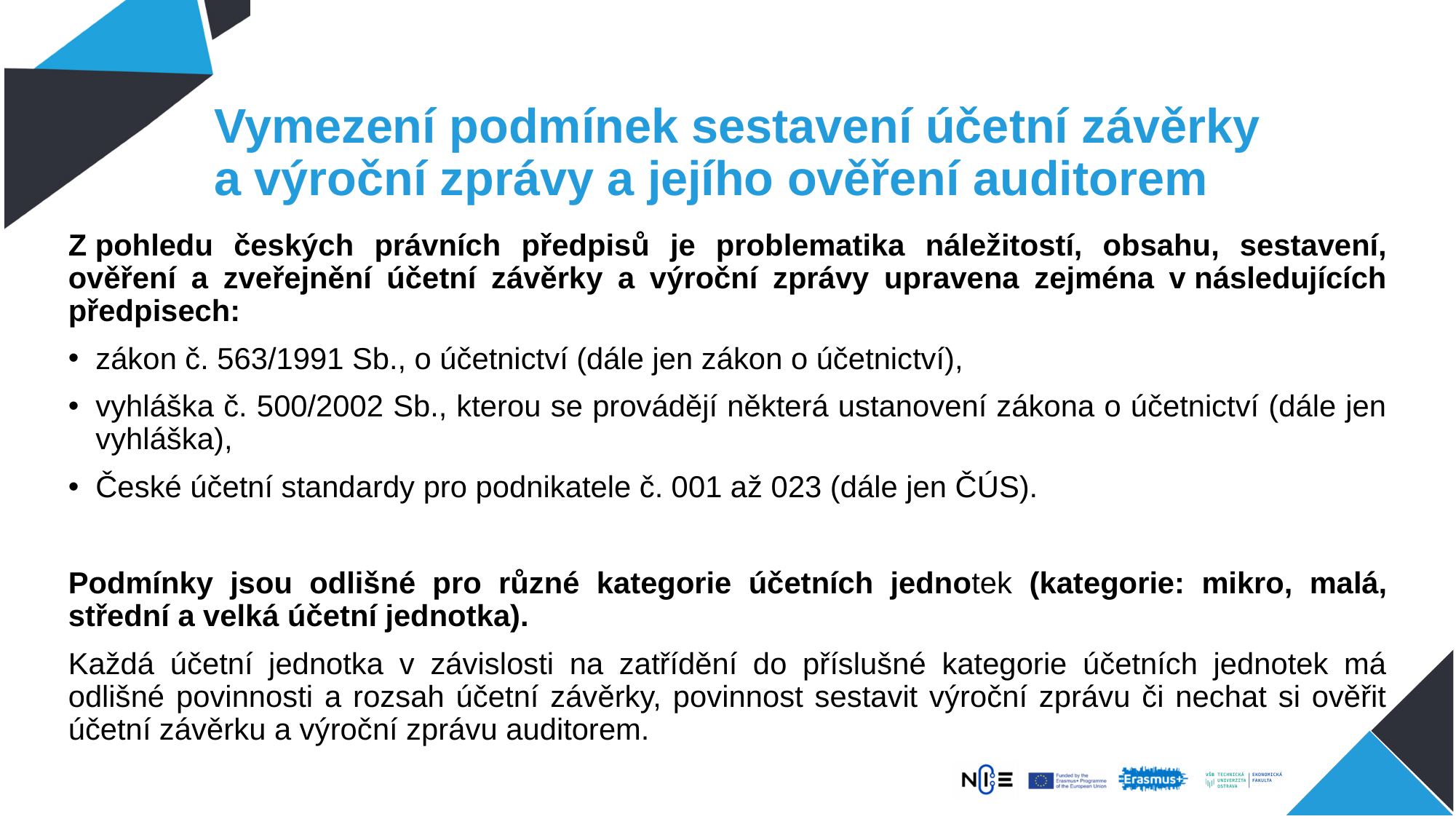

# Vymezení podmínek sestavení účetní závěrky a výroční zprávy a jejího ověření auditorem
Z pohledu českých právních předpisů je problematika náležitostí, obsahu, sestavení, ověření a zveřejnění účetní závěrky a výroční zprávy upravena zejména v následujících předpisech:
zákon č. 563/1991 Sb., o účetnictví (dále jen zákon o účetnictví),
vyhláška č. 500/2002 Sb., kterou se provádějí některá ustanovení zákona o účetnictví (dále jen vyhláška),
České účetní standardy pro podnikatele č. 001 až 023 (dále jen ČÚS).

Podmínky jsou odlišné pro různé kategorie účetních jednotek (kategorie: mikro, malá, střední a velká účetní jednotka).
Každá účetní jednotka v závislosti na zatřídění do příslušné kategorie účetních jednotek má odlišné povinnosti a rozsah účetní závěrky, povinnost sestavit výroční zprávu či nechat si ověřit účetní závěrku a výroční zprávu auditorem.